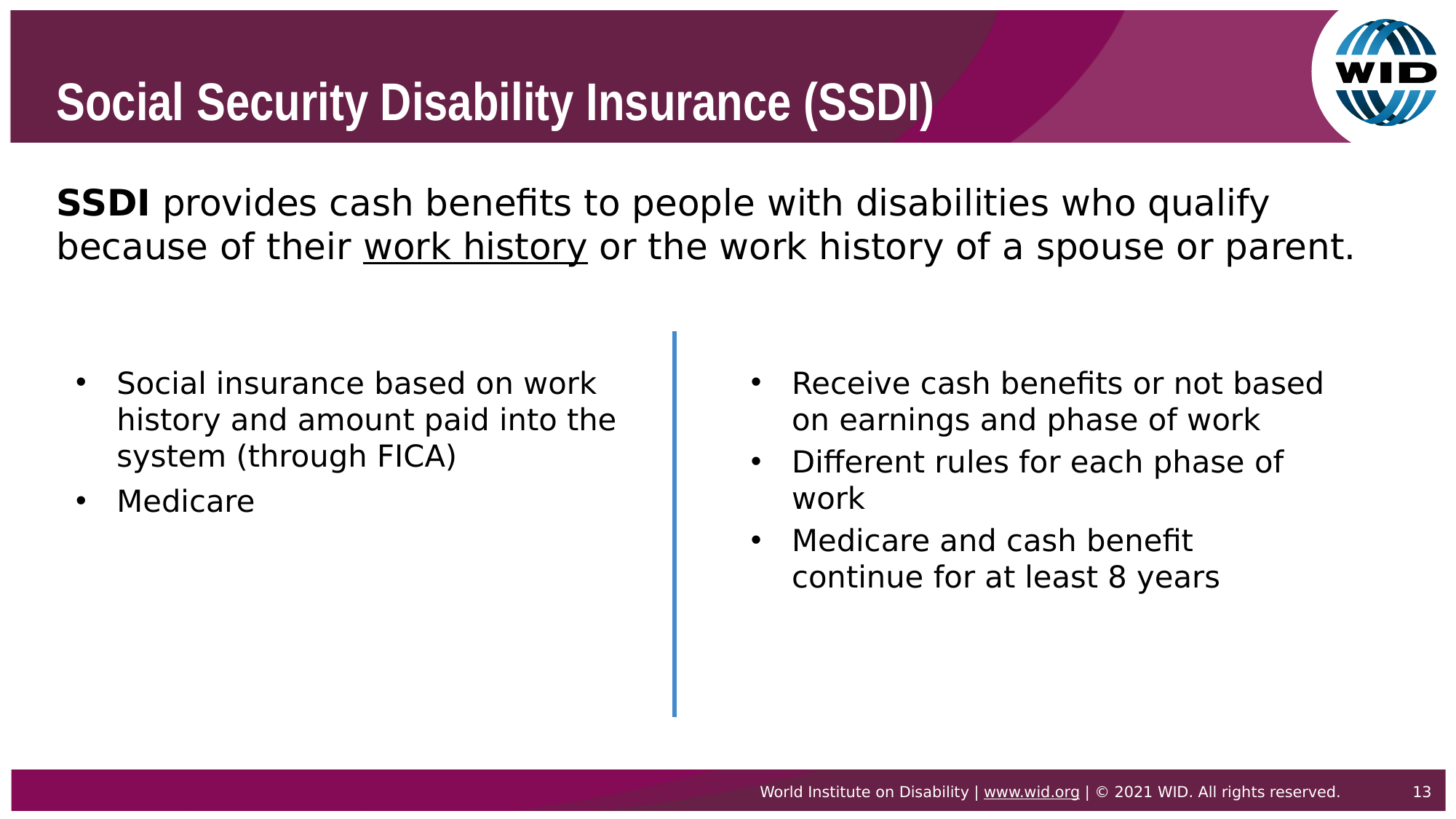

# Social Security Disability Insurance (SSDI)
SSDI provides cash benefits to people with disabilities who qualify because of their work history or the work history of a spouse or parent.

Social insurance based on work history and amount paid into the system (through FICA)
Medicare
Receive cash benefits or not based on earnings and phase of work
Different rules for each phase of work
Medicare and cash benefit continue for at least 8 years

World Institute on Disability | www.wid.org | © 2021 WID. All rights reserved.
13